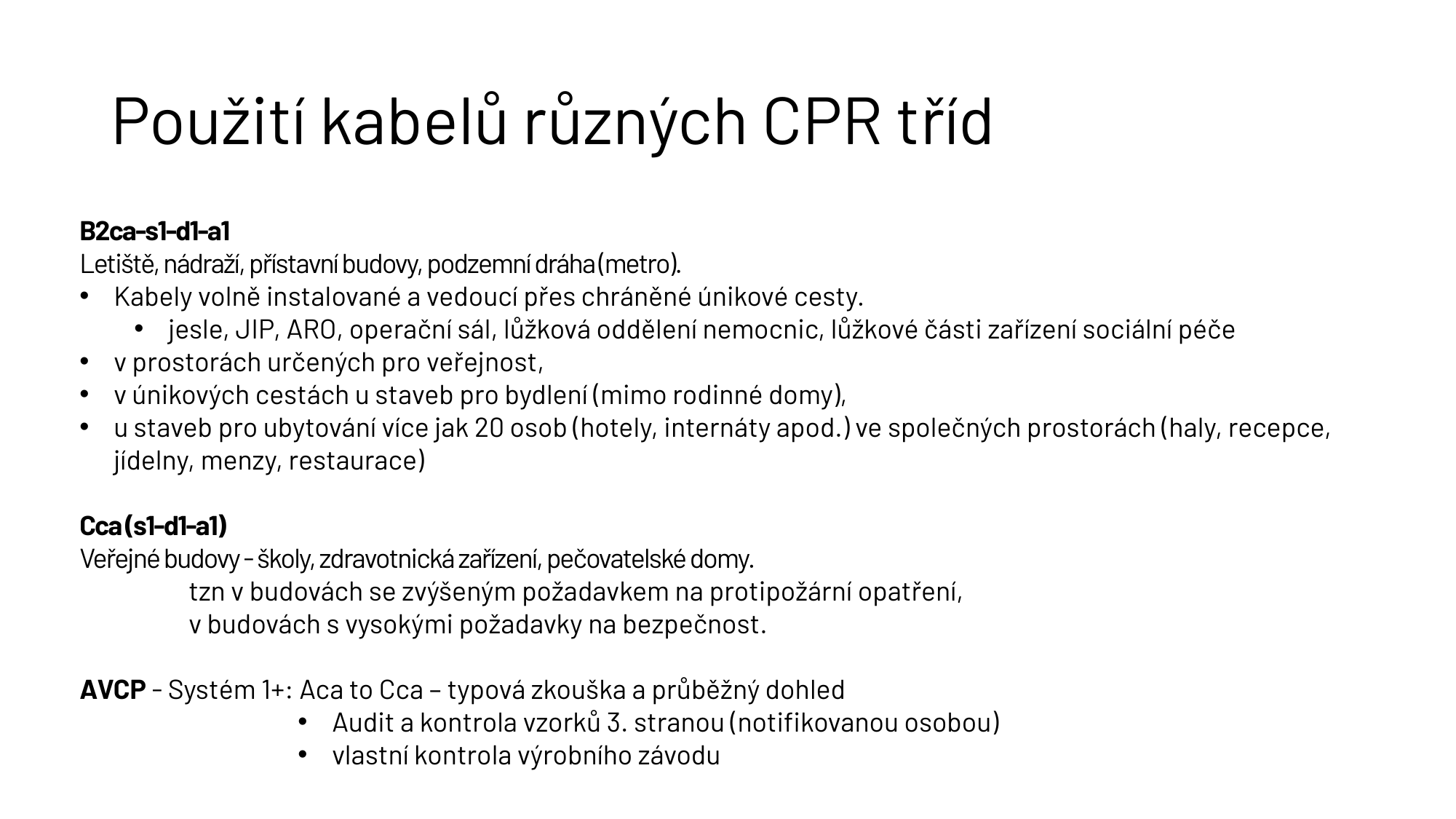

# Použití kabelů různých CPR tříd
B2ca-s1-d1-a1
Letiště, nádraží, přístavní budovy, podzemní dráha (metro).
Kabely volně instalované a vedoucí přes chráněné únikové cesty.
jesle, JIP, ARO, operační sál, lůžková oddělení nemocnic, lůžkové části zařízení sociální péče
v prostorách určených pro veřejnost,
v únikových cestách u staveb pro bydlení (mimo rodinné domy),
u staveb pro ubytování více jak 20 osob (hotely, internáty apod.) ve společných prostorách (haly, recepce, jídelny, menzy, restaurace)
Cca (s1-d1-a1)
Veřejné budovy - školy, zdravotnická zařízení, pečovatelské domy.
	tzn v budovách se zvýšeným požadavkem na protipožární opatření,
	v budovách s vysokými požadavky na bezpečnost.

AVCP - Systém 1+: Aca to Cca – typová zkouška a průběžný dohled
Audit a kontrola vzorků 3. stranou (notifikovanou osobou)
vlastní kontrola výrobního závodu